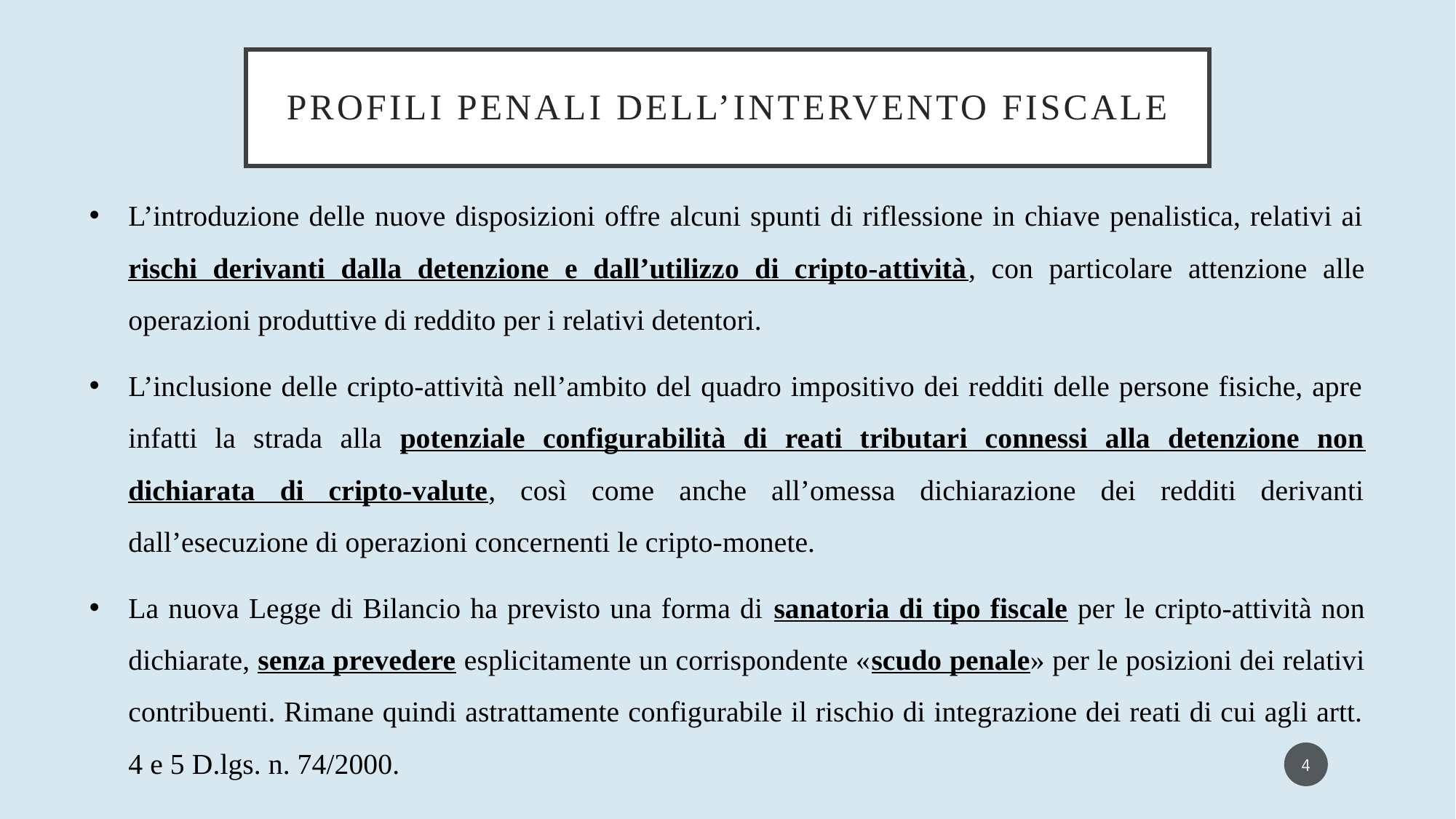

# PROFILI PENALI DELL’Intervento fiscale
L’introduzione delle nuove disposizioni offre alcuni spunti di riflessione in chiave penalistica, relativi ai rischi derivanti dalla detenzione e dall’utilizzo di cripto-attività, con particolare attenzione alle operazioni produttive di reddito per i relativi detentori.
L’inclusione delle cripto-attività nell’ambito del quadro impositivo dei redditi delle persone fisiche, apre infatti la strada alla potenziale configurabilità di reati tributari connessi alla detenzione non dichiarata di cripto-valute, così come anche all’omessa dichiarazione dei redditi derivanti dall’esecuzione di operazioni concernenti le cripto-monete.
La nuova Legge di Bilancio ha previsto una forma di sanatoria di tipo fiscale per le cripto-attività non dichiarate, senza prevedere esplicitamente un corrispondente «scudo penale» per le posizioni dei relativi contribuenti. Rimane quindi astrattamente configurabile il rischio di integrazione dei reati di cui agli artt. 4 e 5 D.lgs. n. 74/2000.
4